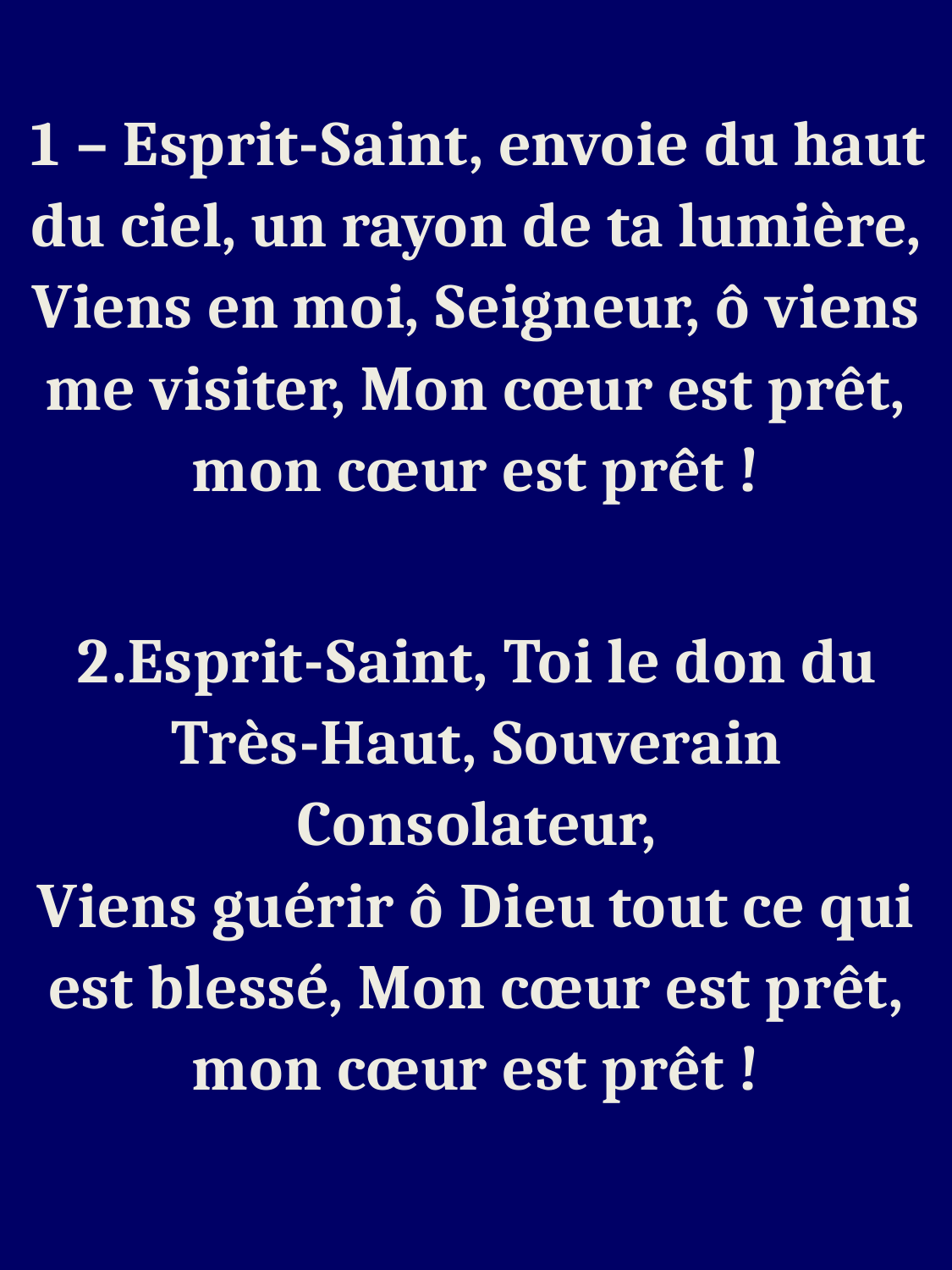

1 – Esprit-Saint, envoie du haut du ciel, un rayon de ta lumière,
Viens en moi, Seigneur, ô viens me visiter, Mon cœur est prêt, mon cœur est prêt !

2.Esprit-Saint, Toi le don du Très-Haut, Souverain Consolateur,
Viens guérir ô Dieu tout ce qui est blessé, Mon cœur est prêt, mon cœur est prêt !